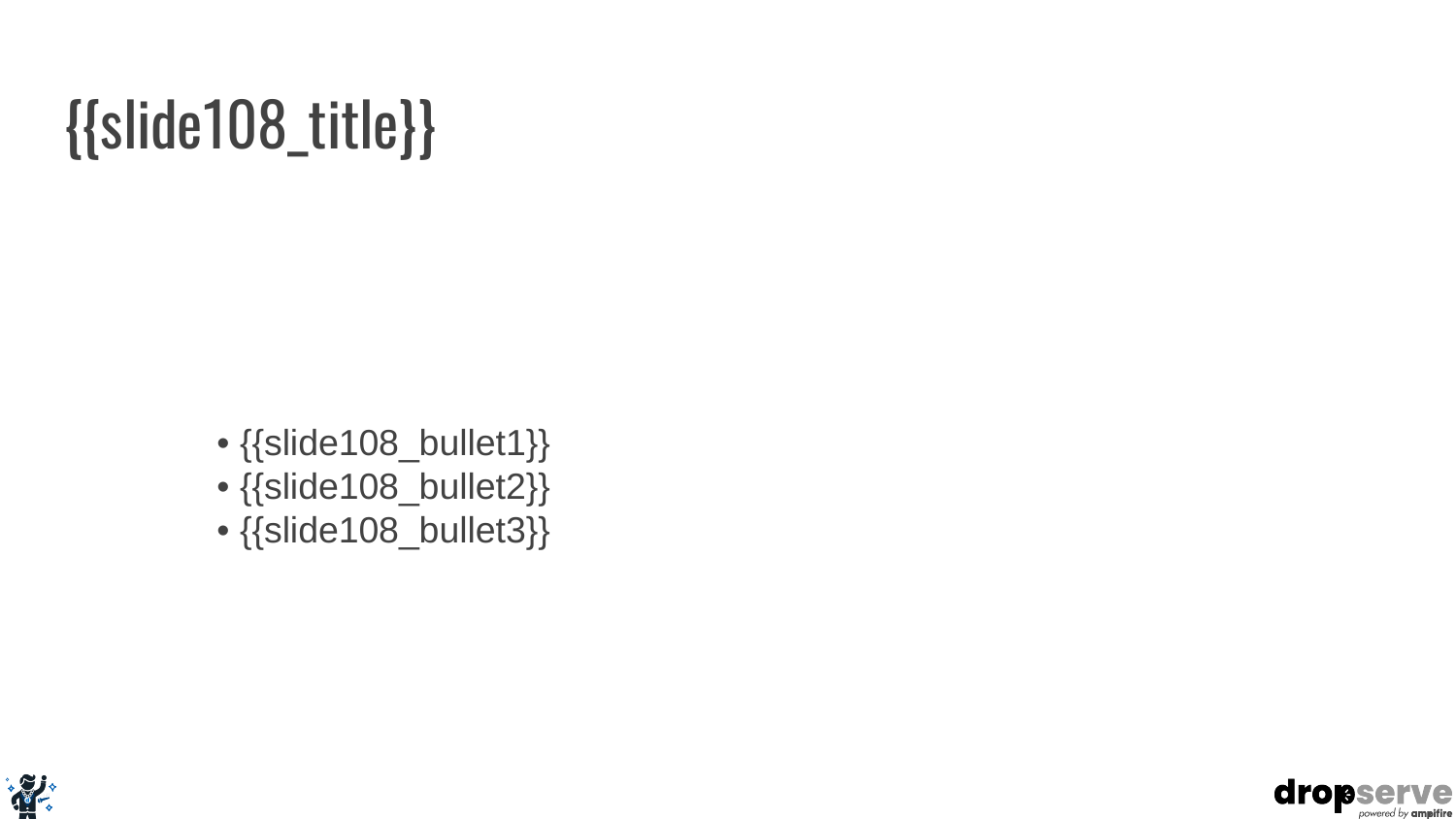

# {{slide108_title}}
• {{slide108_bullet1}}
• {{slide108_bullet2}}
• {{slide108_bullet3}}